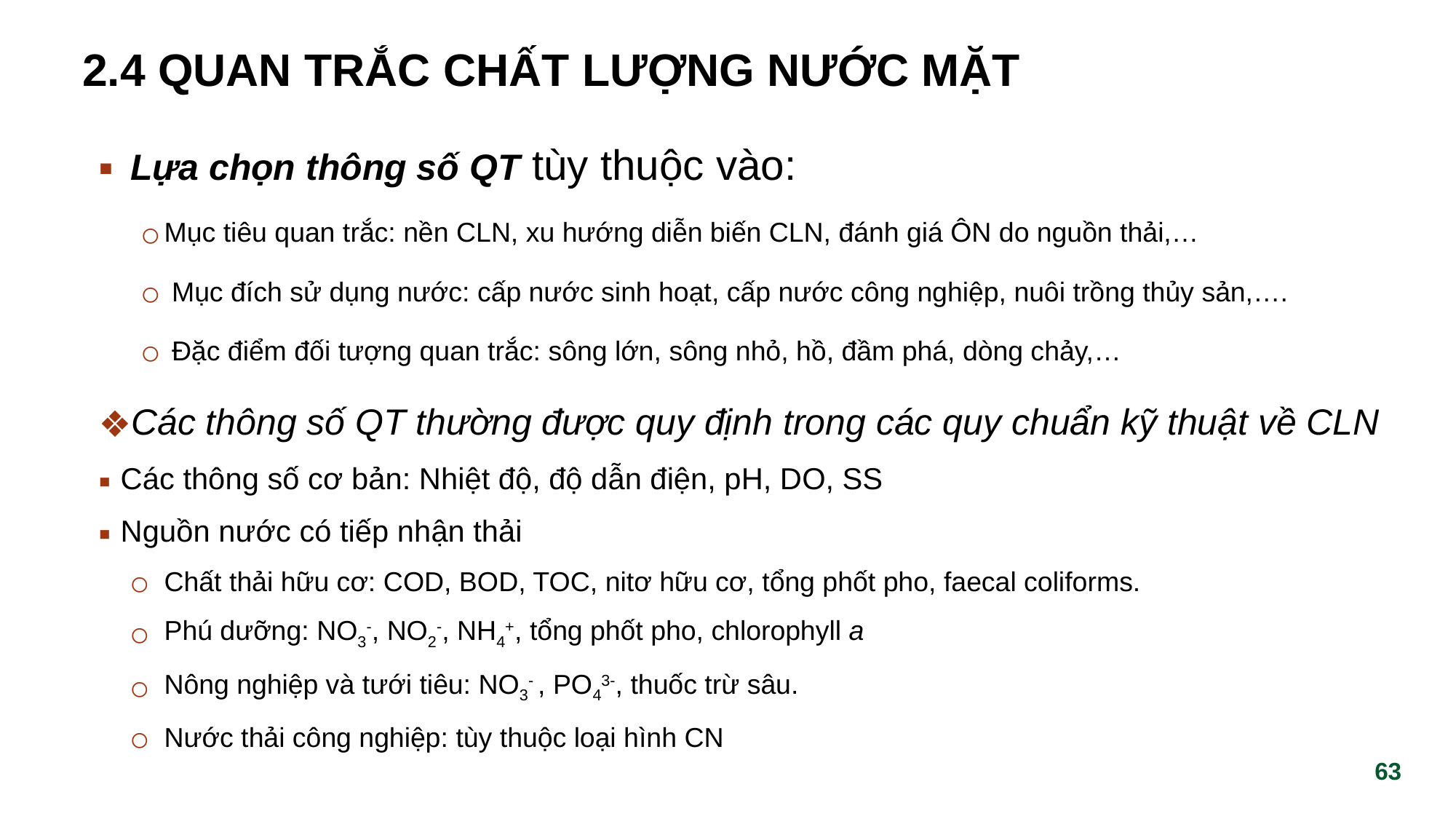

# 2.4 QUAN TRẮC CHẤT LƯỢNG NƯỚC MẶT
Lựa chọn thông số QT tùy thuộc vào:
Mục tiêu quan trắc: nền CLN, xu hướng diễn biến CLN, đánh giá ÔN do nguồn thải,…
 Mục đích sử dụng nước: cấp nước sinh hoạt, cấp nước công nghiệp, nuôi trồng thủy sản,….
 Đặc điểm đối tượng quan trắc: sông lớn, sông nhỏ, hồ, đầm phá, dòng chảy,…
Các thông số QT thường được quy định trong các quy chuẩn kỹ thuật về CLN
Các thông số cơ bản: Nhiệt độ, độ dẫn điện, pH, DO, SS
Nguồn nước có tiếp nhận thải
Chất thải hữu cơ: COD, BOD, TOC, nitơ hữu cơ, tổng phốt pho, faecal coliforms.
Phú dưỡng: NO3-, NO2-, NH4+, tổng phốt pho, chlorophyll a
Nông nghiệp và tưới tiêu: NO3- , PO43-, thuốc trừ sâu.
Nước thải công nghiệp: tùy thuộc loại hình CN
63
63